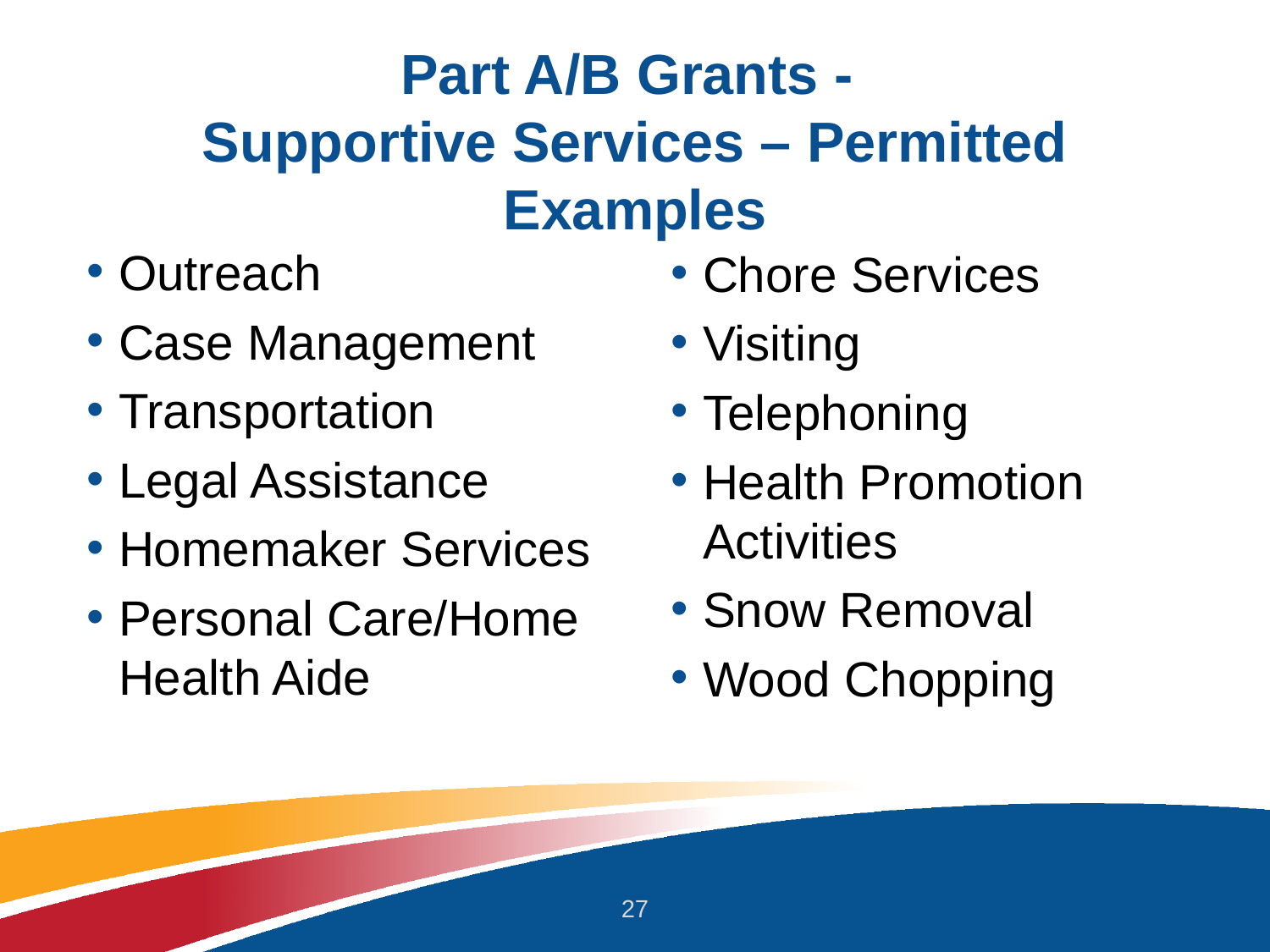

# Part A/B Grants - Supportive Services – Permitted Examples
Outreach
Case Management
Transportation
Legal Assistance
Homemaker Services
Personal Care/Home Health Aide
Chore Services
Visiting
Telephoning
Health Promotion Activities
Snow Removal
Wood Chopping
27